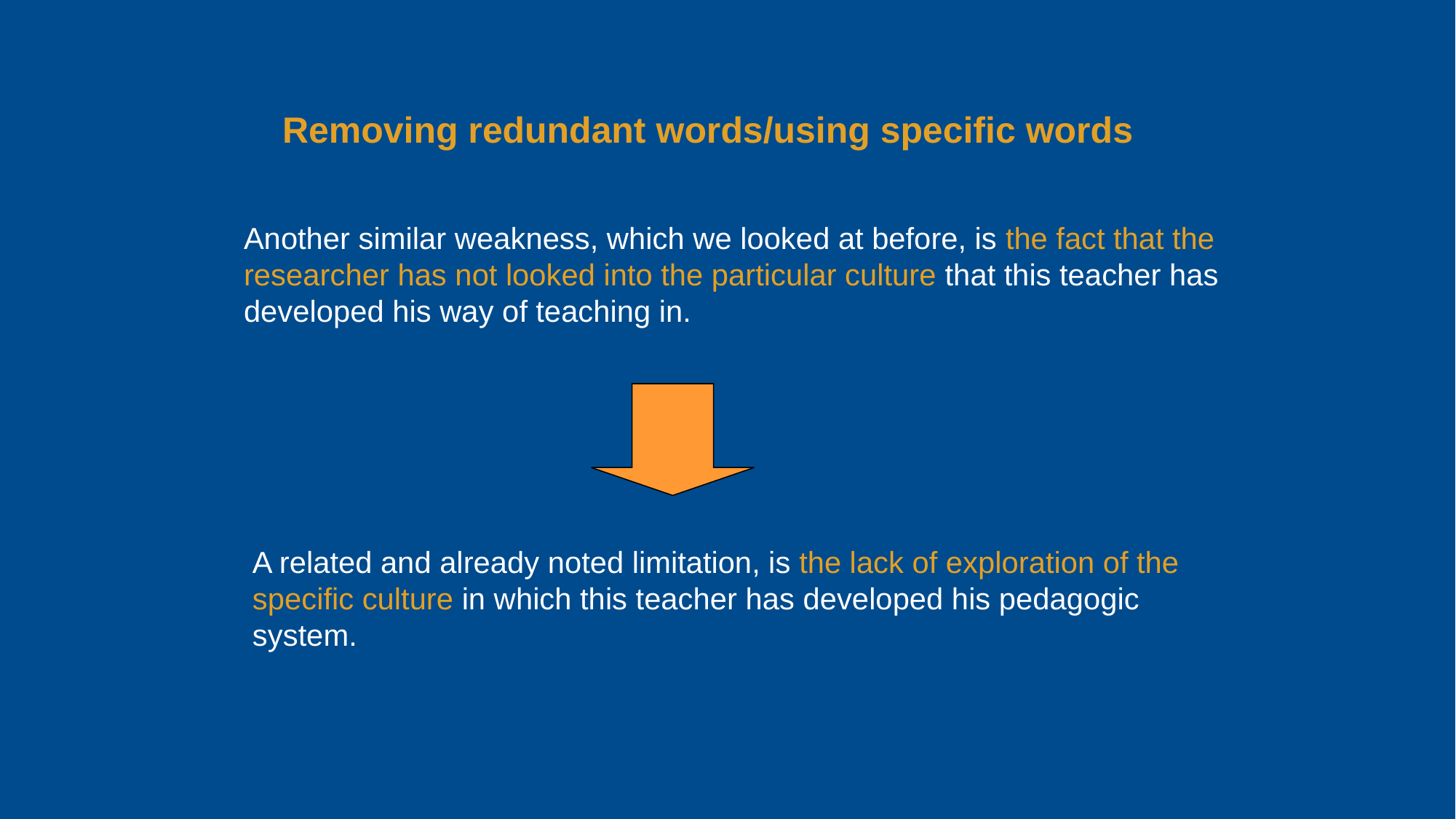

Removing redundant words/using specific words
Another similar weakness, which we looked at before, is the fact that the researcher has not looked into the particular culture that this teacher has developed his way of teaching in.

A related and already noted limitation, is the lack of exploration of the specific culture in which this teacher has developed his pedagogic system.